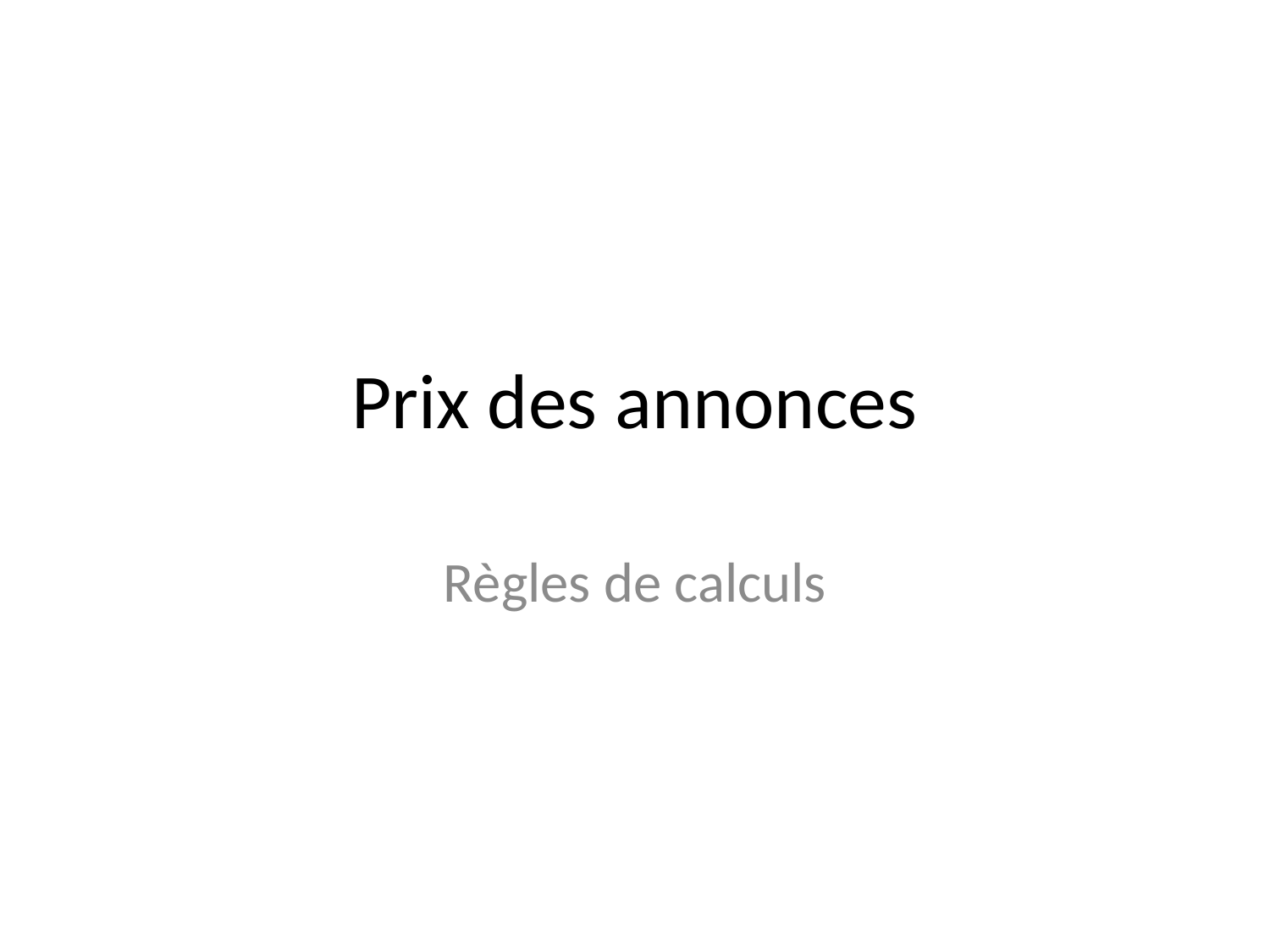

# Prix des annonces
Règles de calculs